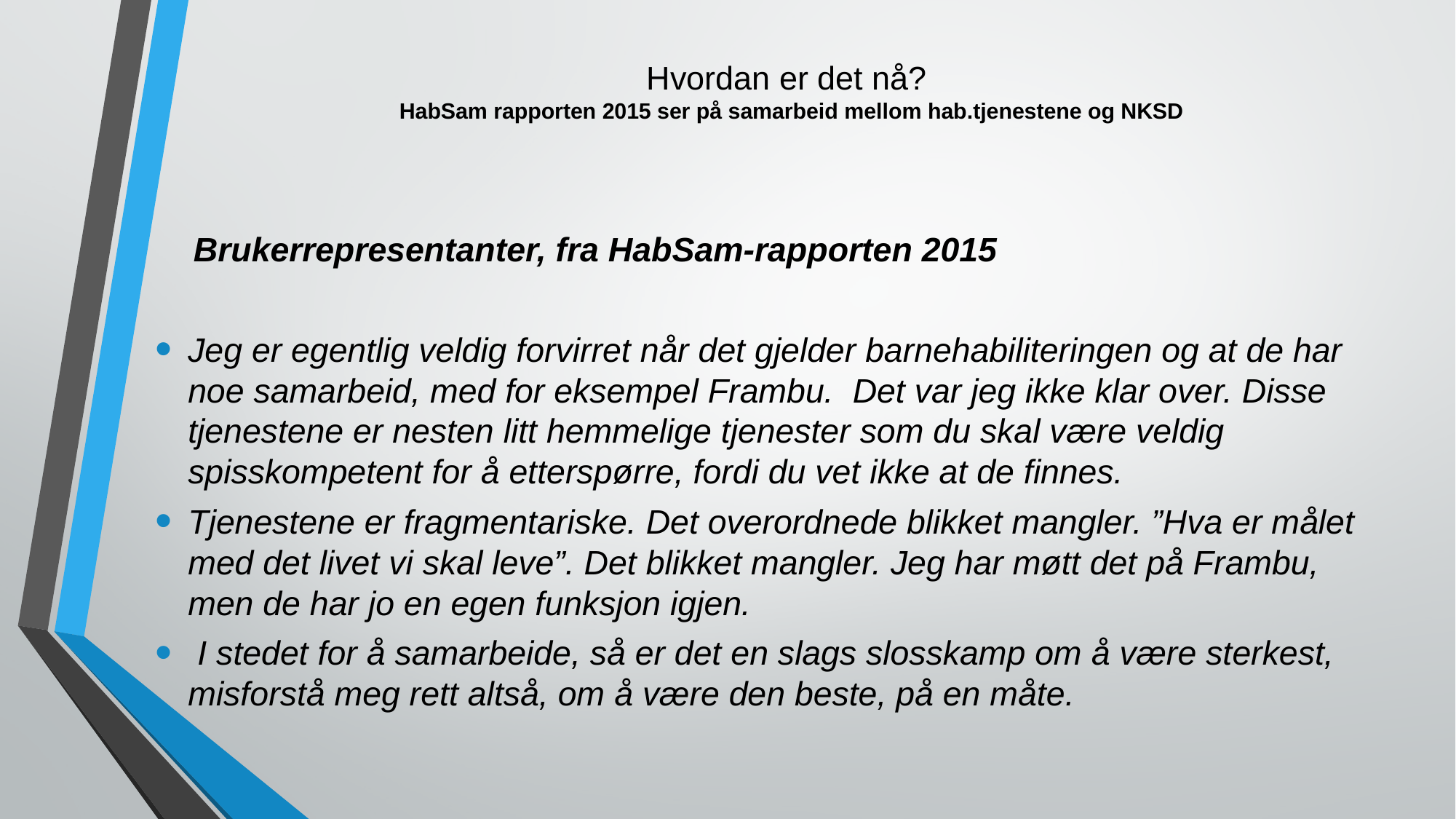

# Hvordan er det nå? HabSam rapporten 2015 ser på samarbeid mellom hab.tjenestene og NKSD

    Brukerrepresentanter, fra HabSam-rapporten 2015

Jeg er egentlig veldig forvirret når det gjelder barnehabiliteringen og at de har noe samarbeid, med for eksempel Frambu.  Det var jeg ikke klar over. Disse tjenestene er nesten litt hemmelige tjenester som du skal være veldig spisskompetent for å etterspørre, fordi du vet ikke at de finnes.
Tjenestene er fragmentariske. Det overordnede blikket mangler. ”Hva er målet med det livet vi skal leve”. Det blikket mangler. Jeg har møtt det på Frambu, men de har jo en egen funksjon igjen.
 I stedet for å samarbeide, så er det en slags slosskamp om å være sterkest, misforstå meg rett altså, om å være den beste, på en måte.